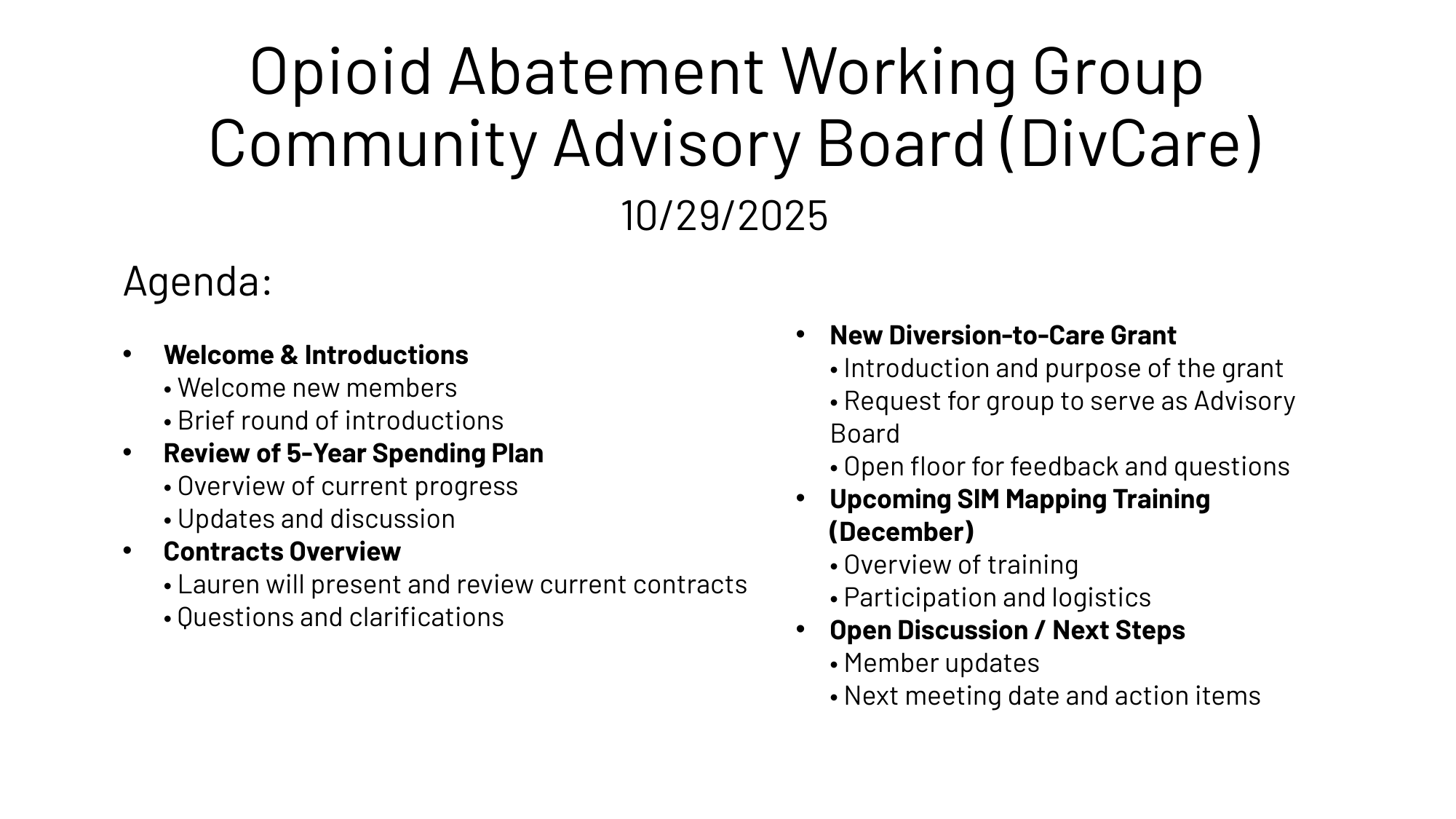

# Opioid Abatement Working Group Community Advisory Board (DivCare)
10/29/2025
Agenda:

Welcome & Introductions
• Welcome new members
• Brief round of introductions
Review of 5-Year Spending Plan
• Overview of current progress
• Updates and discussion
Contracts Overview
• Lauren will present and review current contracts
• Questions and clarifications

New Diversion-to-Care Grant
• Introduction and purpose of the grant
• Request for group to serve as Advisory Board
• Open floor for feedback and questions
Upcoming SIM Mapping Training (December)
• Overview of training
• Participation and logistics
Open Discussion / Next Steps
• Member updates
• Next meeting date and action items